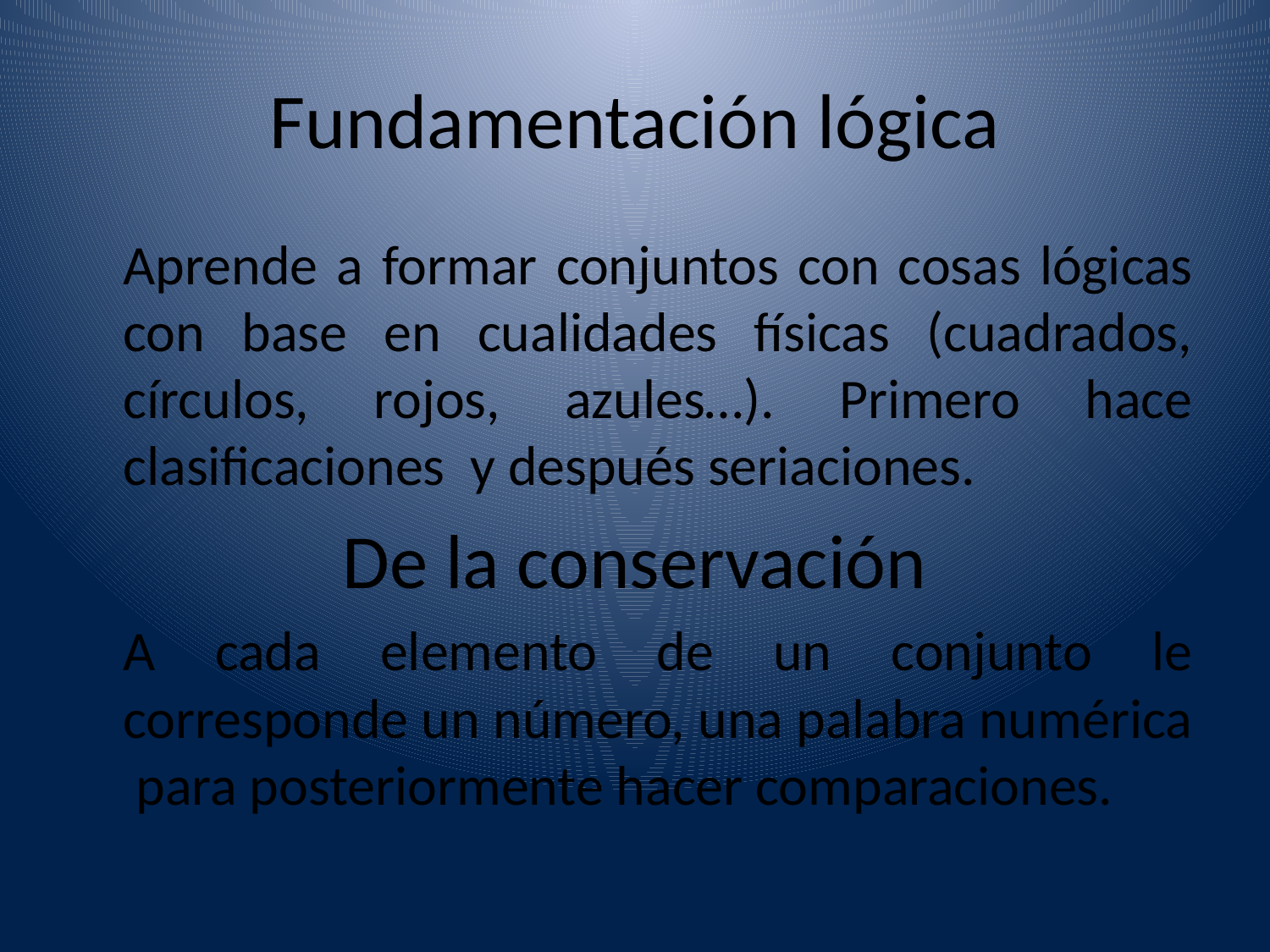

# Fundamentación lógica
	Aprende a formar conjuntos con cosas lógicas con base en cualidades físicas (cuadrados, círculos, rojos, azules…). Primero hace clasificaciones  y después seriaciones.
De la conservación
	A cada elemento de un conjunto le corresponde un número, una palabra numérica  para posteriormente hacer comparaciones.